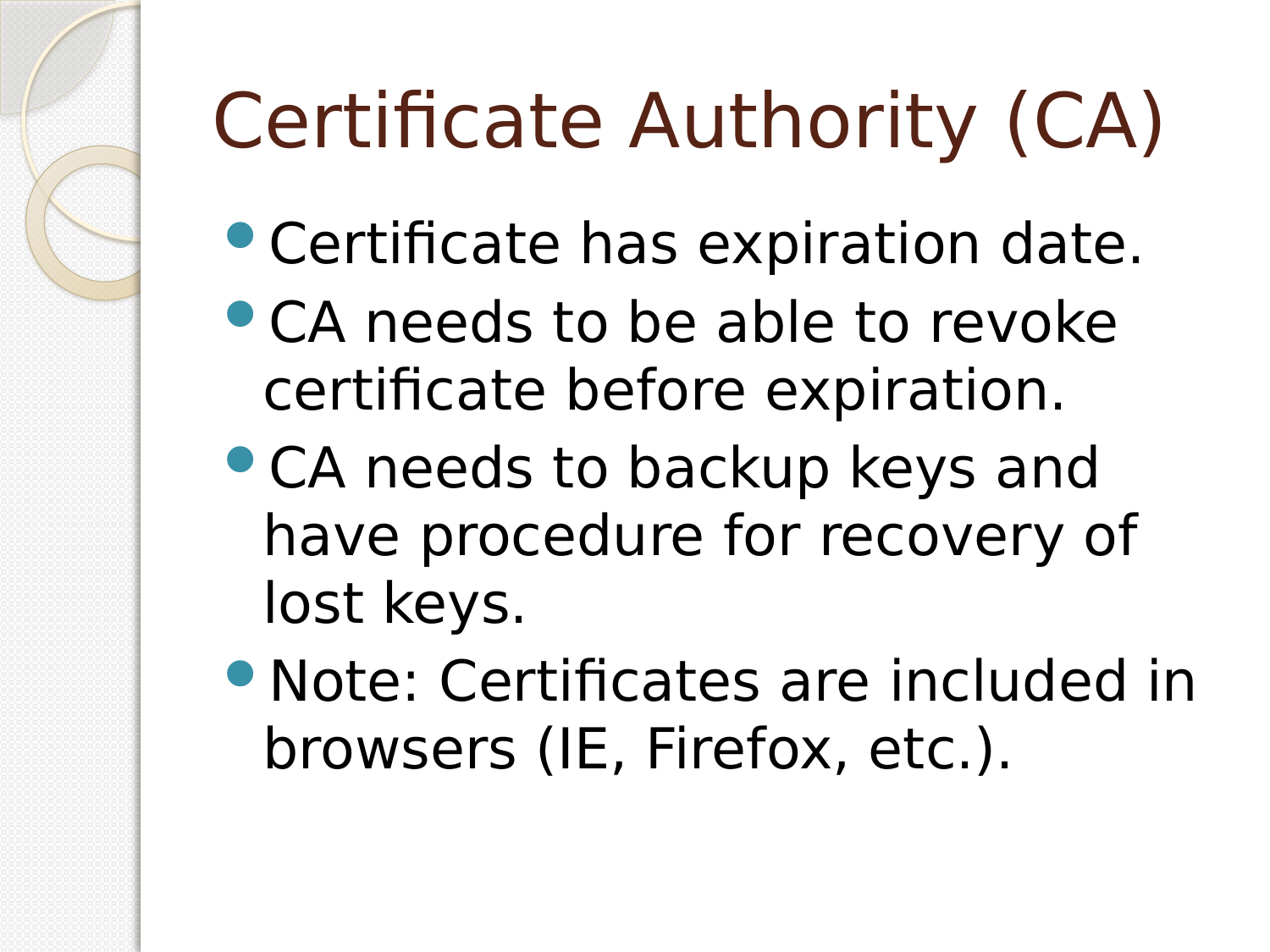

# Certificate Authority (CA)
Certificate has expiration date.
CA needs to be able to revoke certificate before expiration.
CA needs to backup keys and have procedure for recovery of lost keys.
Note: Certificates are included in browsers (IE, Firefox, etc.).